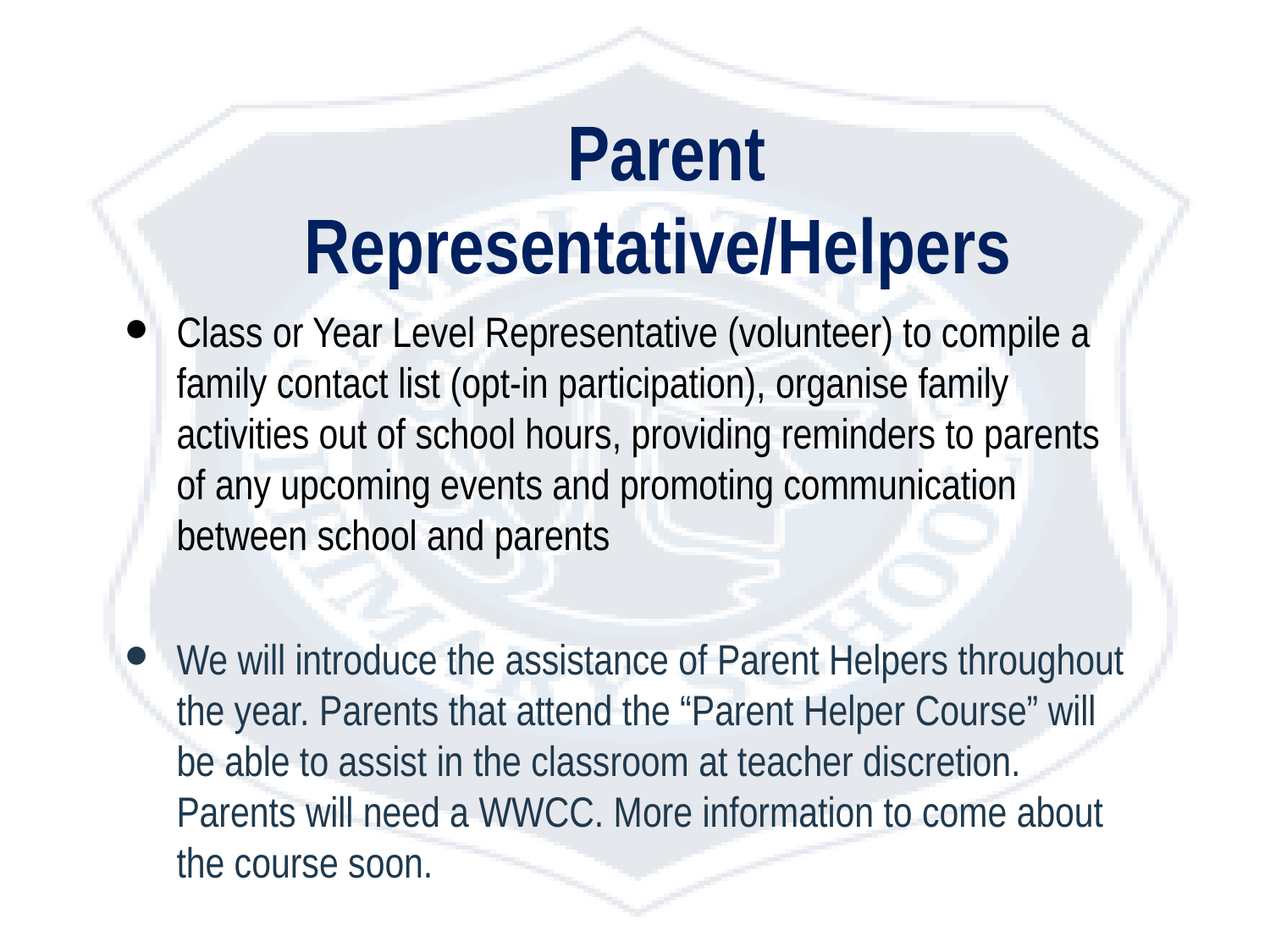

Parent Representative/Helpers

Class or Year Level Representative (volunteer) to compile a family contact list (opt-in participation), organise family activities out of school hours, providing reminders to parents of any upcoming events and promoting communication between school and parents

We will introduce the assistance of Parent Helpers throughout the year. Parents that attend the “Parent Helper Course” will be able to assist in the classroom at teacher discretion. Parents will need a WWCC. More information to come about the course soon.